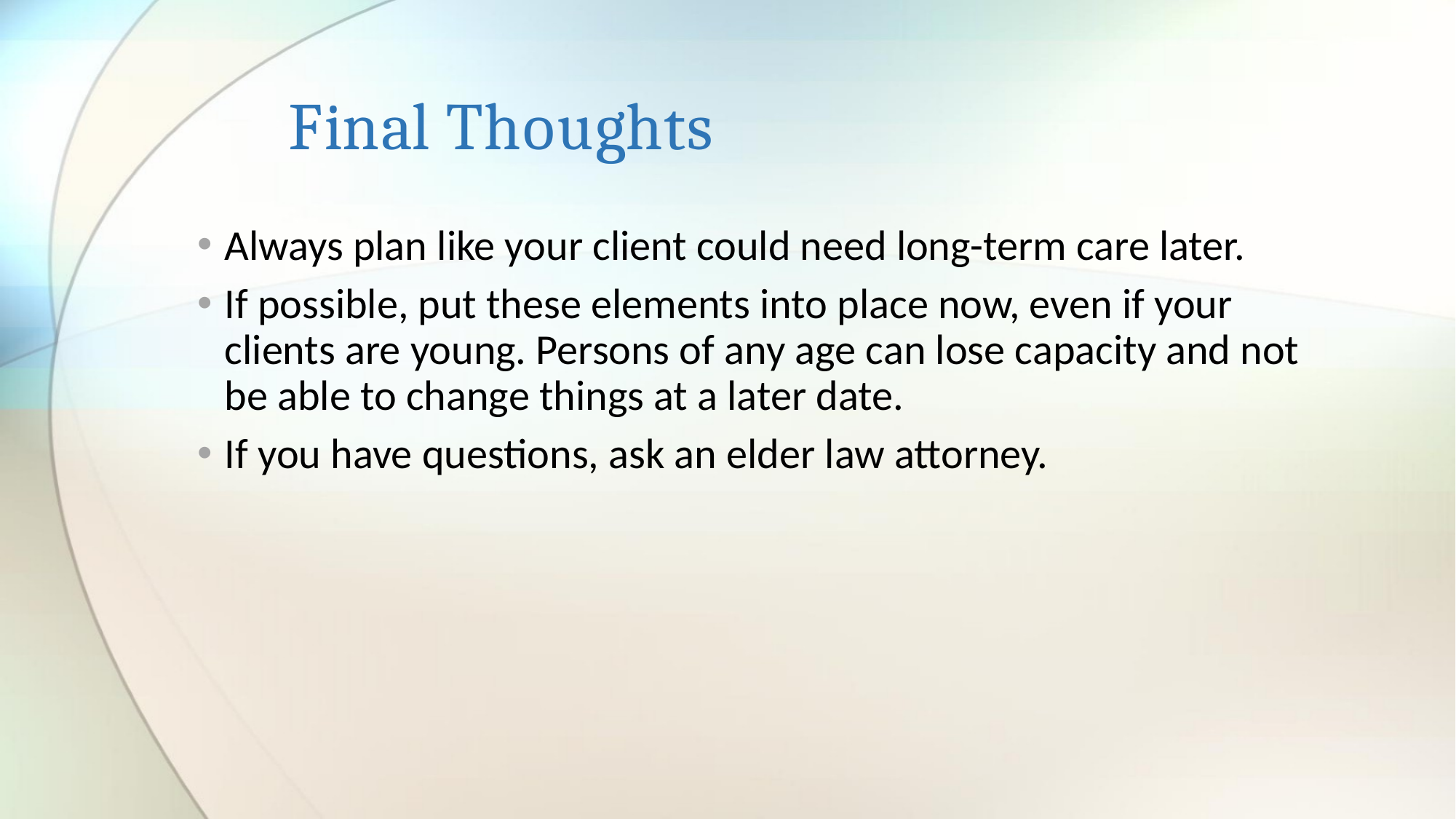

# Final Thoughts
Always plan like your client could need long-term care later.
If possible, put these elements into place now, even if your clients are young. Persons of any age can lose capacity and not be able to change things at a later date.
If you have questions, ask an elder law attorney.